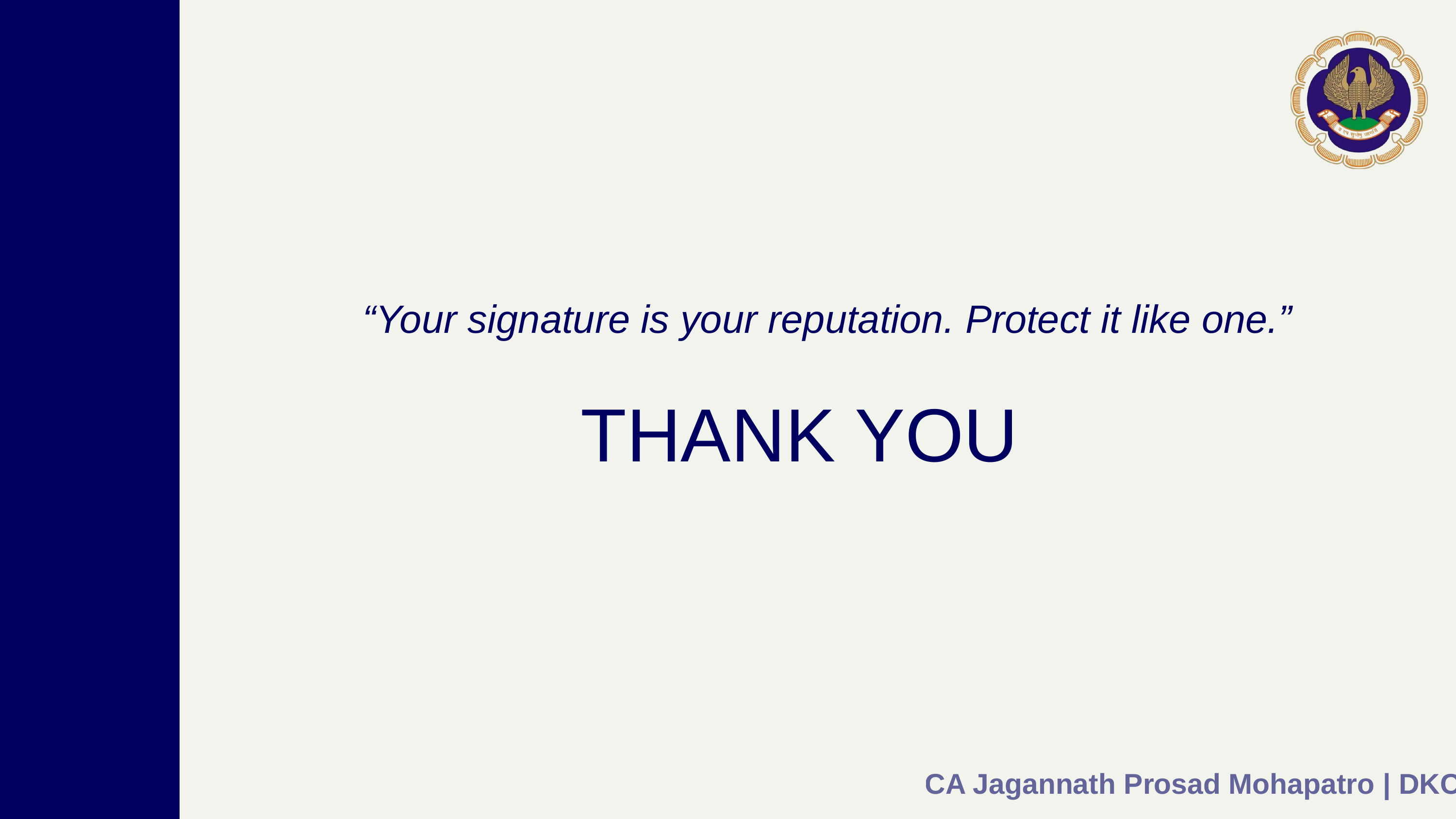

“Your signature is your reputation. Protect it like one.”
THANK YOU

CA Jagannath Prosad Mohapatro | DKC